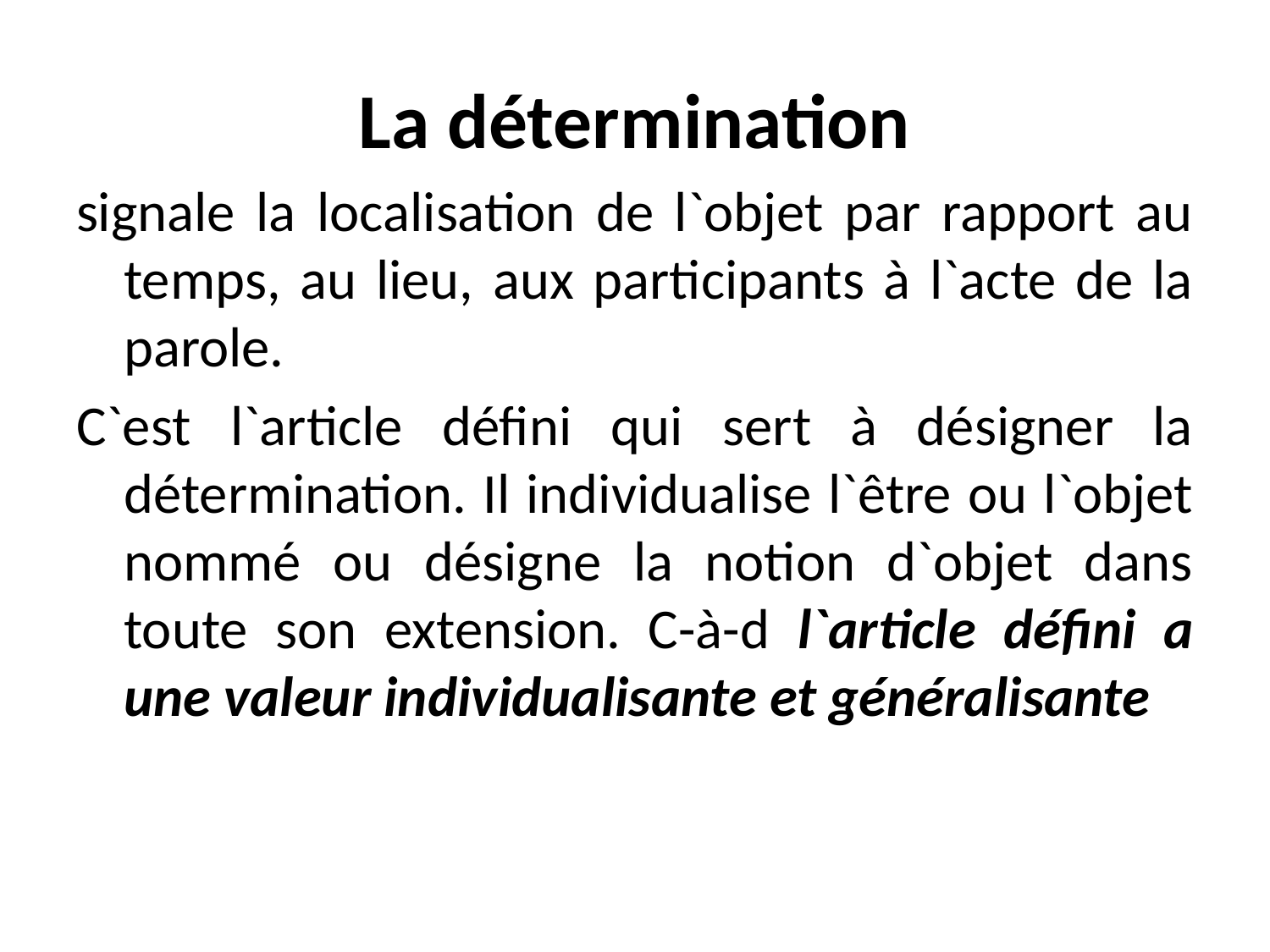

# La détermination
signale la localisation de l`objet par rapport au temps, au lieu, aux participants à l`acte de la parole.
C`est l`article défini qui sert à désigner la détermination. Il individualise l`être ou l`objet nommé ou désigne la notion d`objet dans toute son extension. C-à-d l`article défini a une valeur individualisante et généralisante